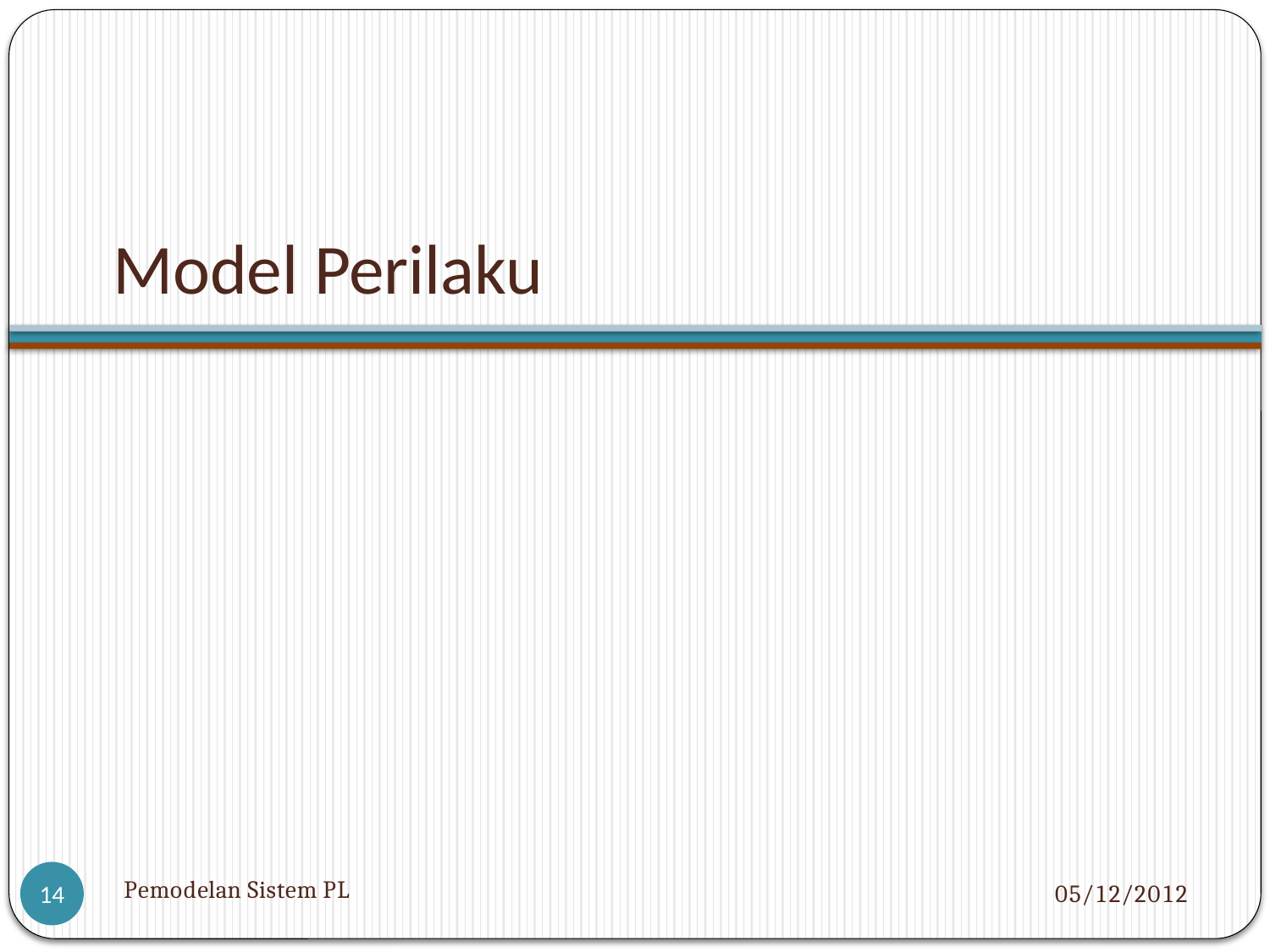

# Model Perilaku

Pemodelan Sistem PL
05/12/2012
14